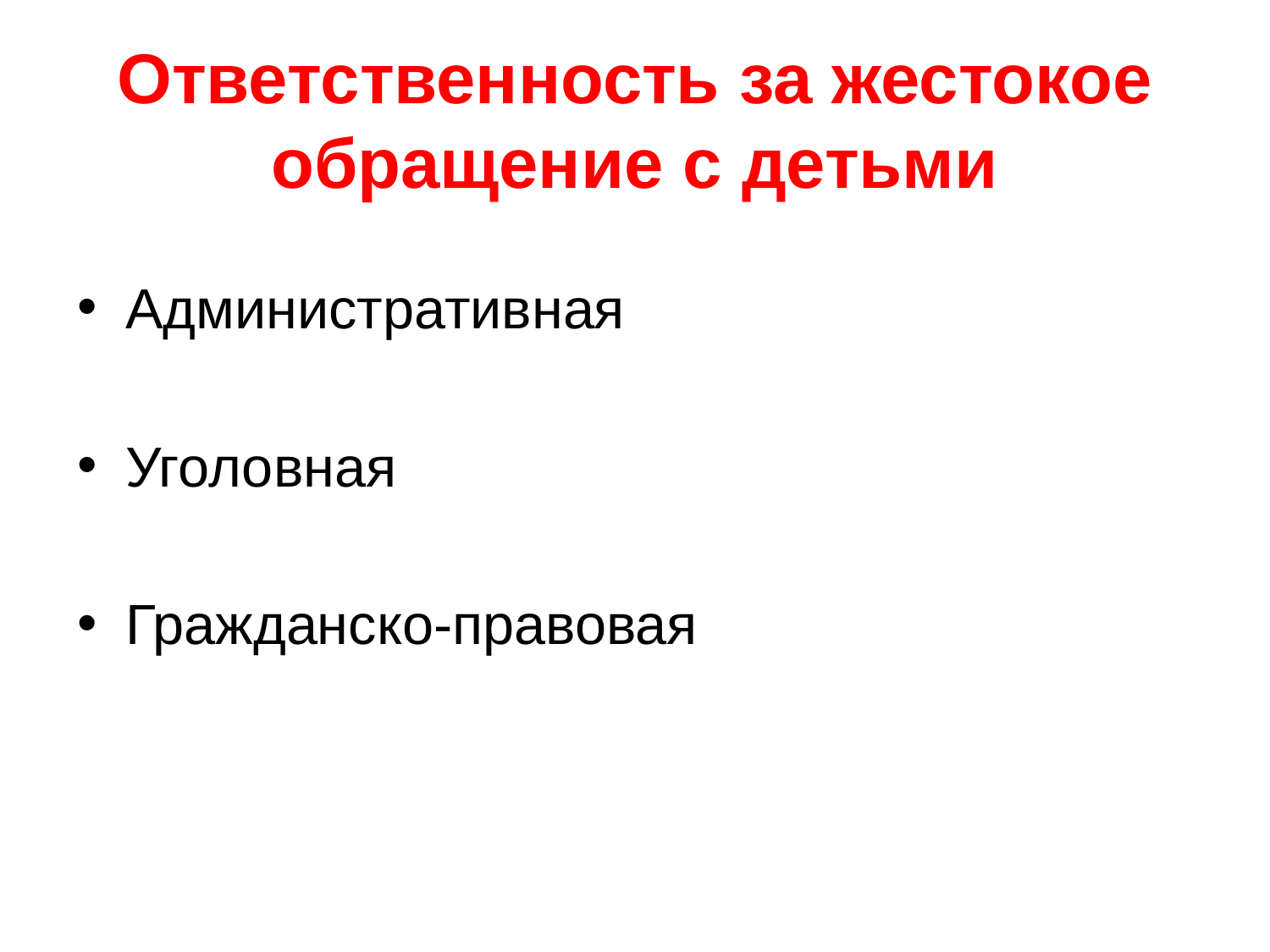

# Ответственность за жестокое обращение с детьми
Административная

Уголовная

Гражданско-правовая